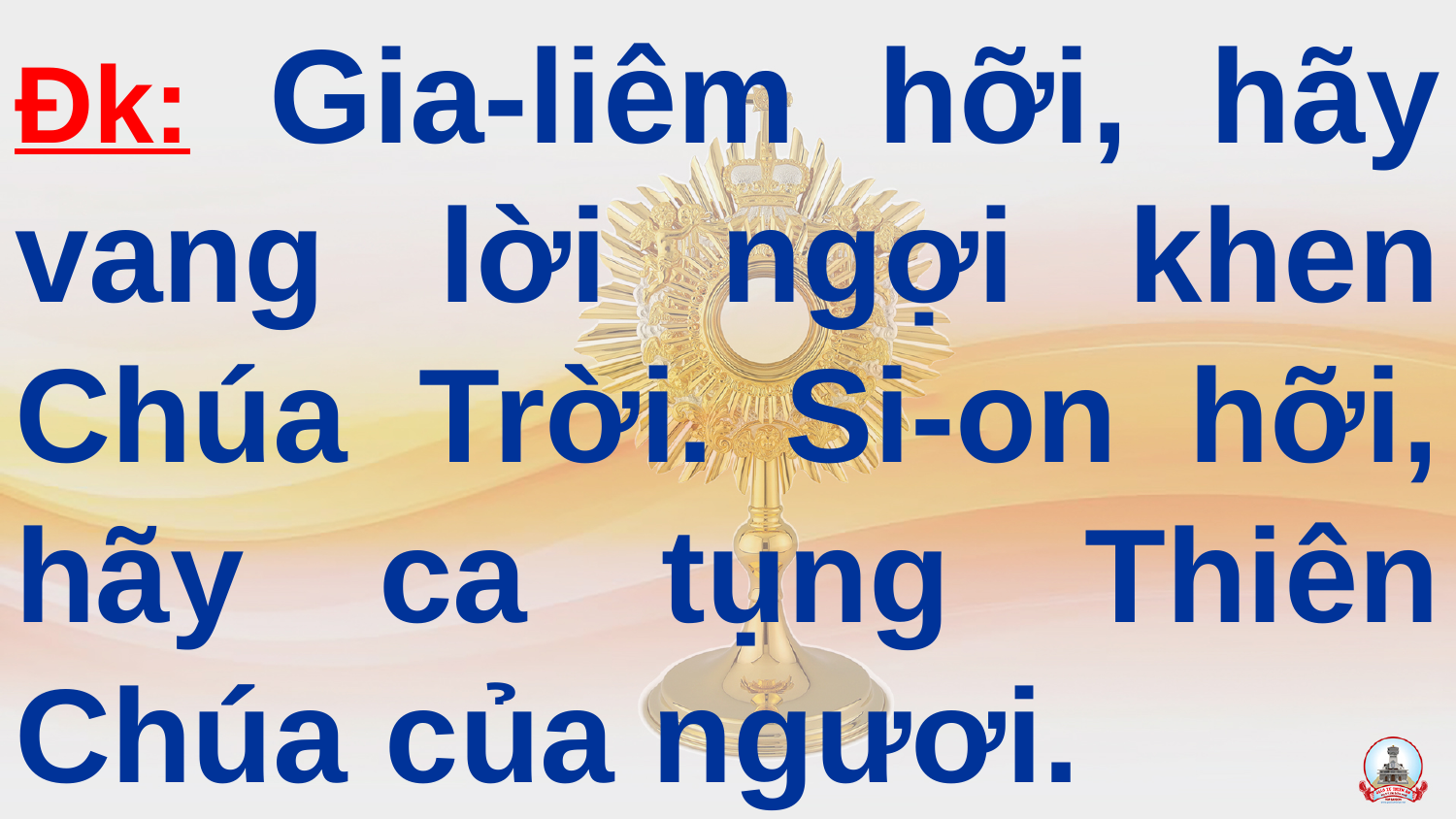

# Đk: Gia-liêm hỡi, hãy vang lời ngợi khen Chúa Trời. Si-on hỡi, hãy ca tụng Thiên Chúa của ngươi.